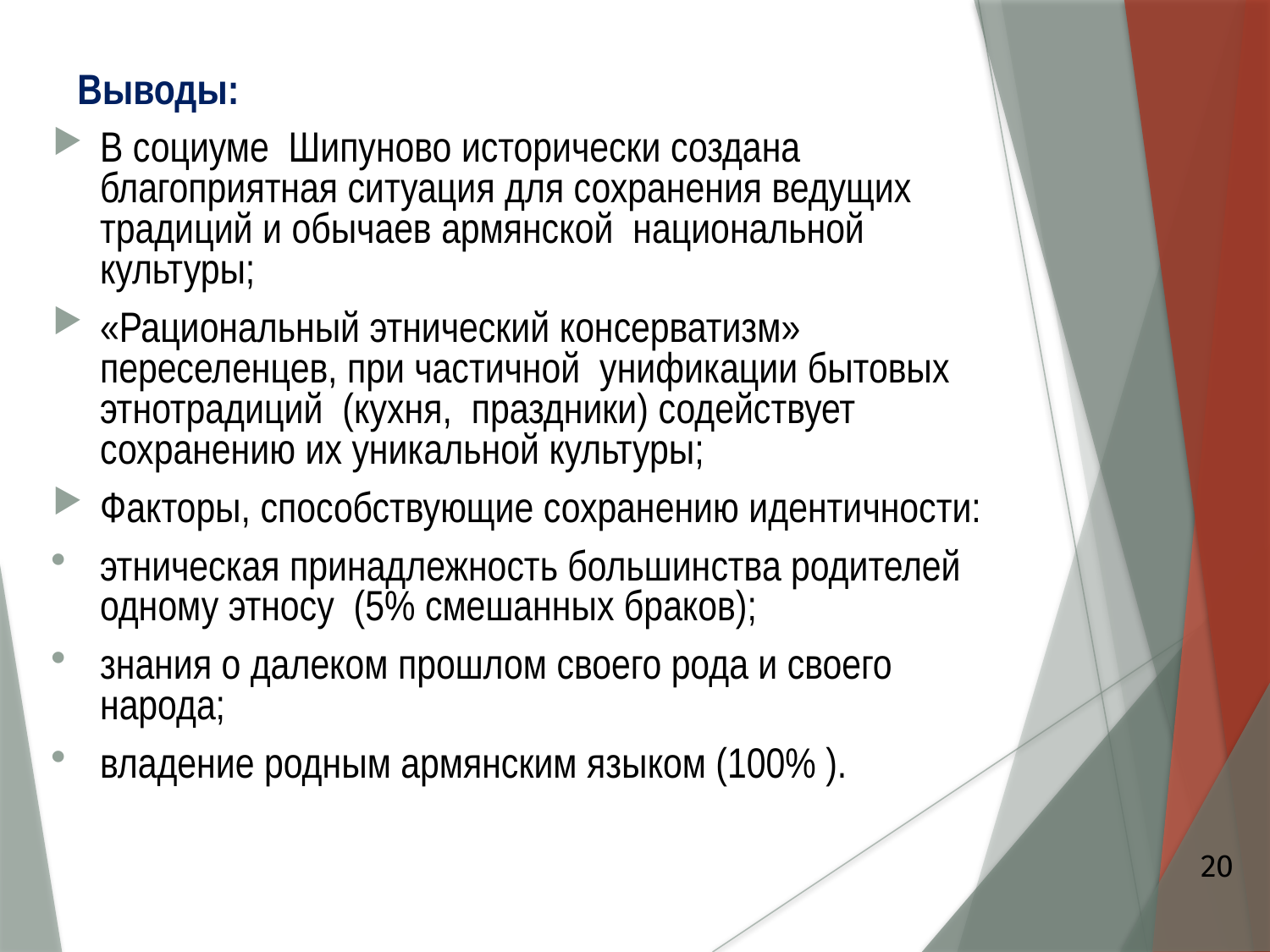

Выводы:
В социуме  Шипуново исторически создана благоприятная ситуация для сохранения ведущих традиций и обычаев армянской  национальной культуры;
«Рациональный этнический консерватизм» переселенцев, при частичной  унификации бытовых этнотрадиций  (кухня,  праздники) содействует сохранению их уникальной культуры;
Факторы, способствующие сохранению идентичности:
этническая принадлежность большинства родителей одному этносу  (5% смешанных браков);
знания о далеком прошлом своего рода и своего народа;
владение родным армянским языком (100% ).

20